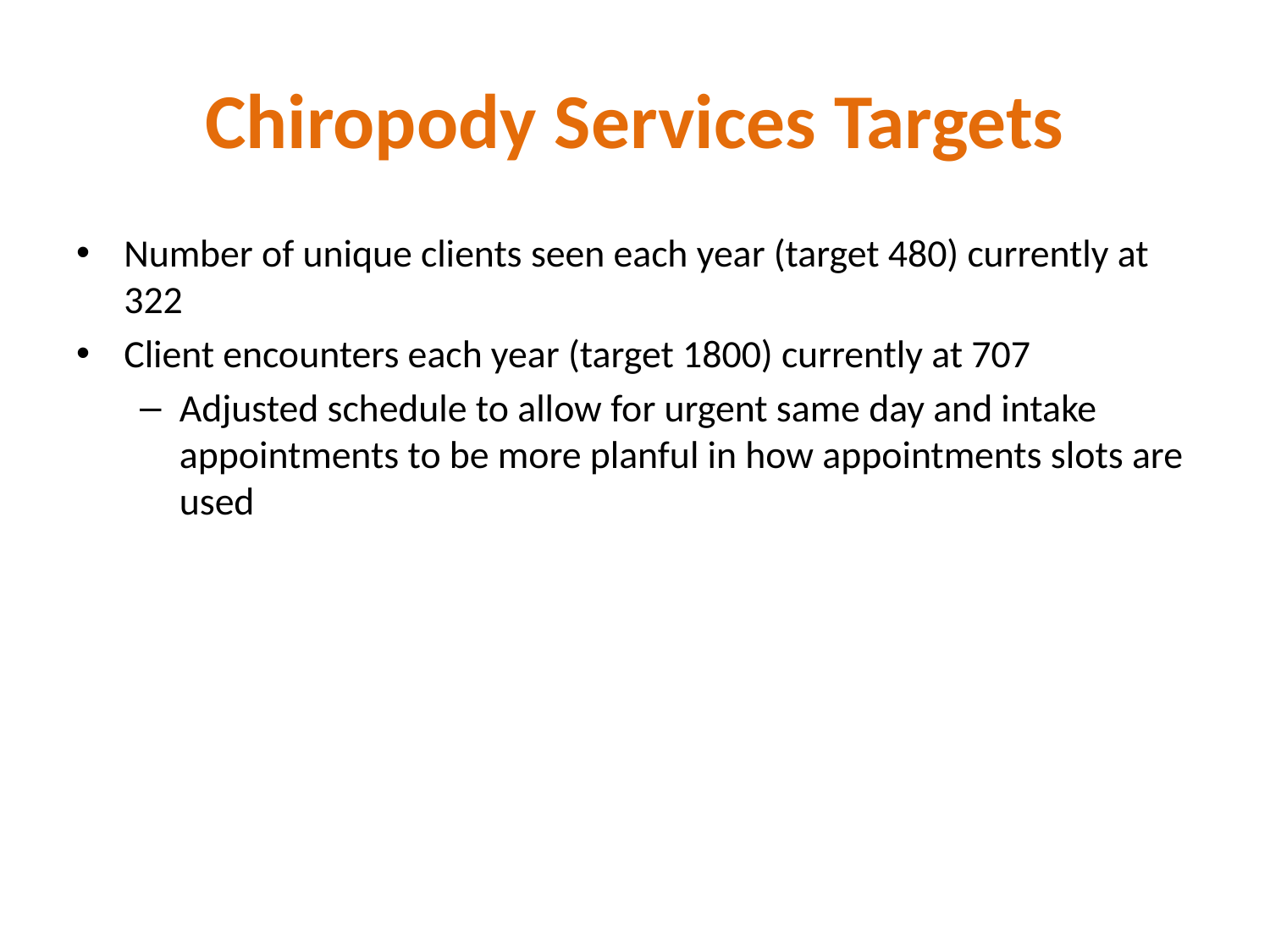

# Chiropody Services Targets
Number of unique clients seen each year (target 480) currently at 322
Client encounters each year (target 1800) currently at 707
Adjusted schedule to allow for urgent same day and intake appointments to be more planful in how appointments slots are used